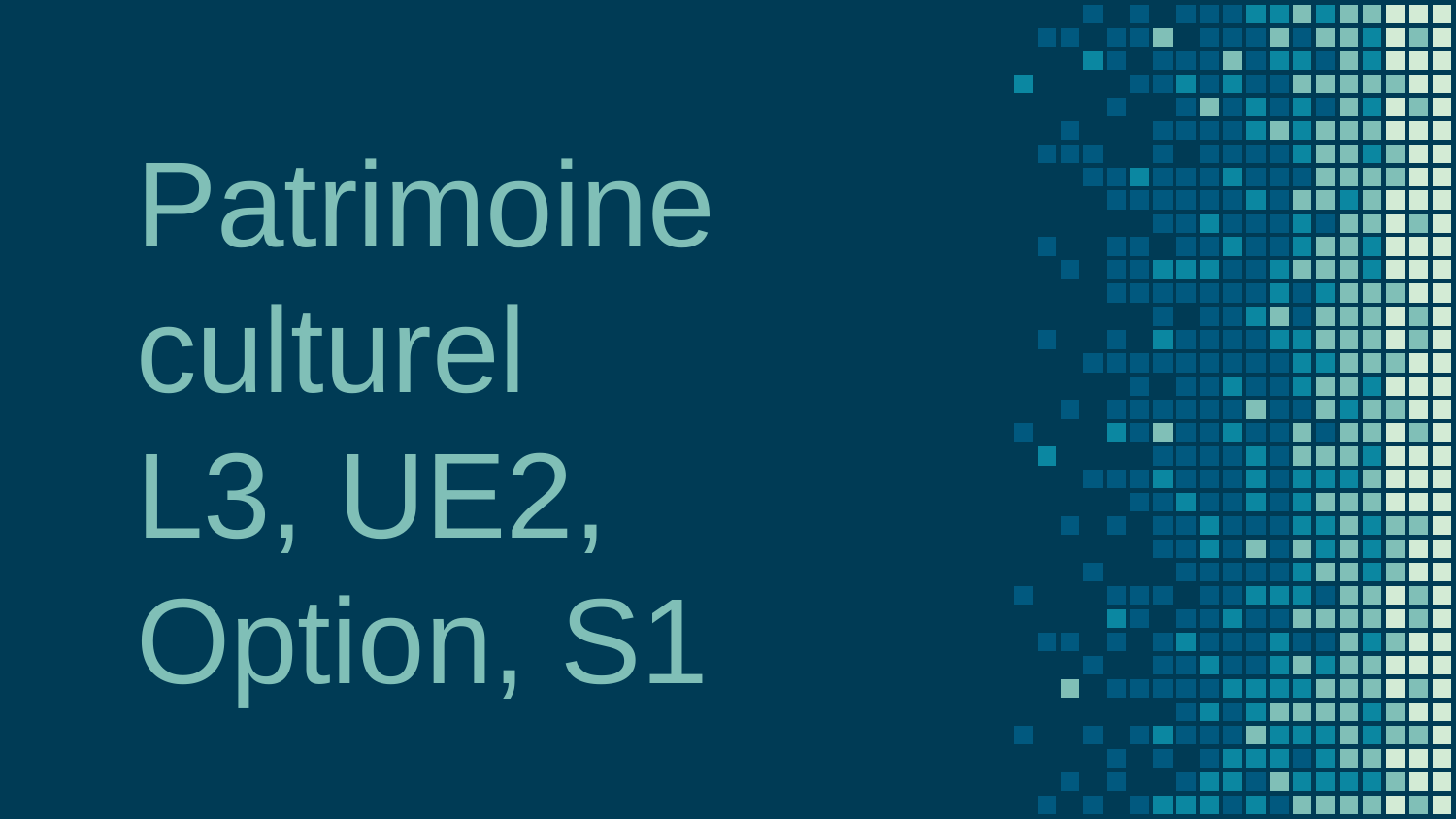

# Patrimoine culturel L3, UE2, Option, S1